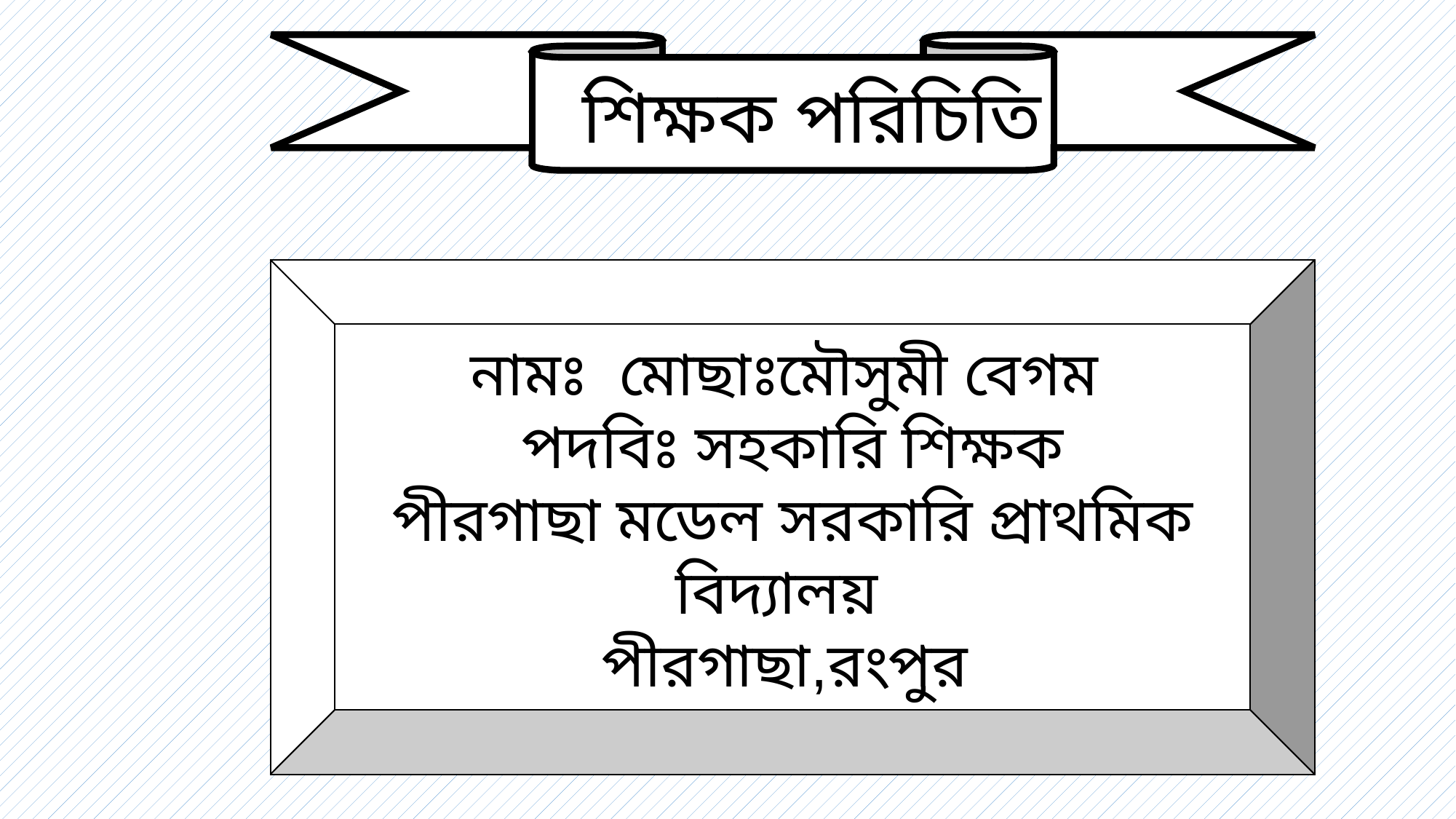

শিক্ষক পরিচিতি
 নামঃ  মোছাঃমৌসুমী বেগম
পদবিঃ সহকারি শিক্ষক
পীরগাছা মডেল সরকারি প্রাথমিক বিদ্যালয়
পীরগাছা,রংপুর